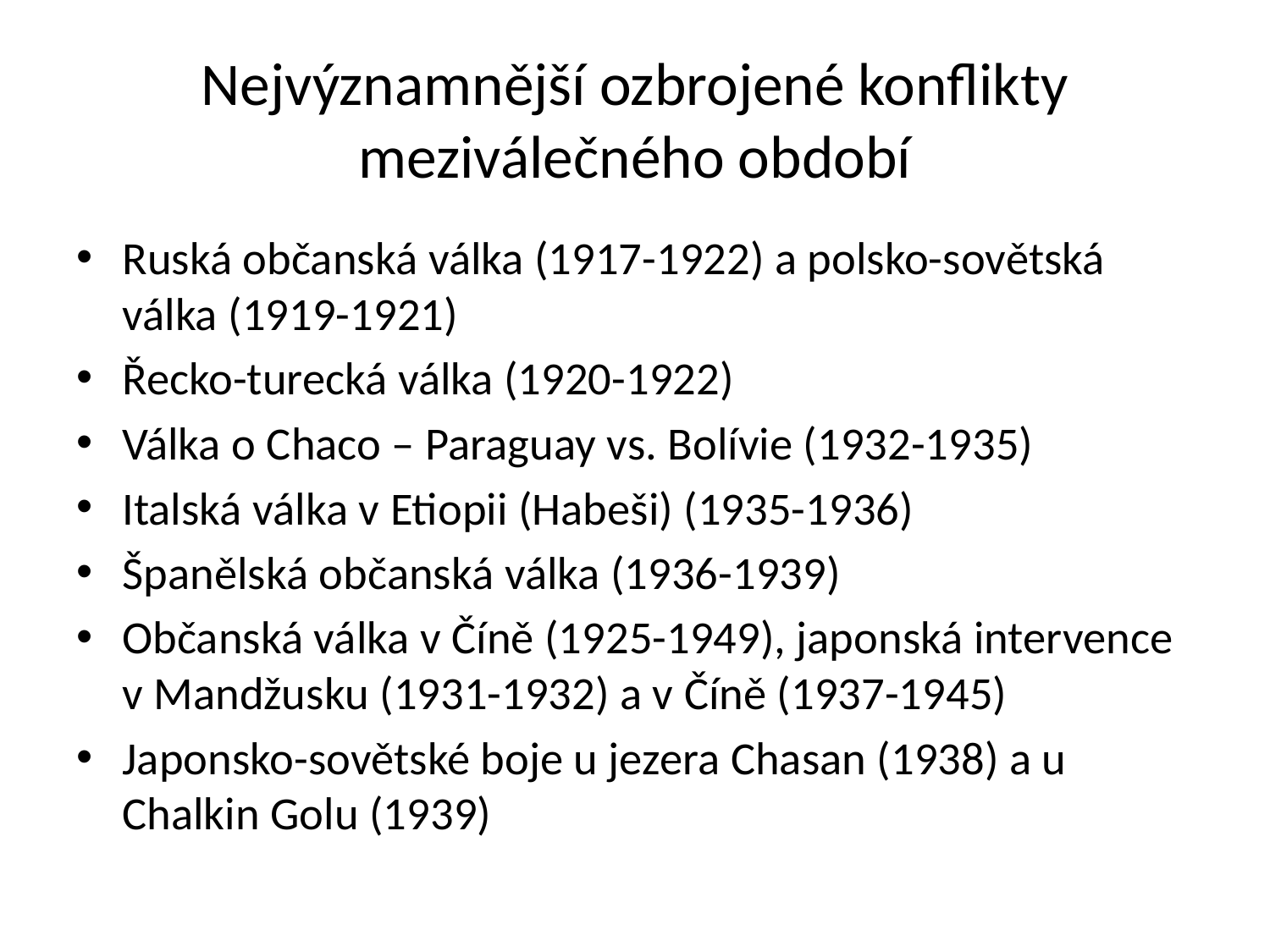

# Nejvýznamnější ozbrojené konflikty meziválečného období
Ruská občanská válka (1917-1922) a polsko-sovětská válka (1919-1921)
Řecko-turecká válka (1920-1922)
Válka o Chaco – Paraguay vs. Bolívie (1932-1935)
Italská válka v Etiopii (Habeši) (1935-1936)
Španělská občanská válka (1936-1939)
Občanská válka v Číně (1925-1949), japonská intervence v Mandžusku (1931-1932) a v Číně (1937-1945)
Japonsko-sovětské boje u jezera Chasan (1938) a u Chalkin Golu (1939)